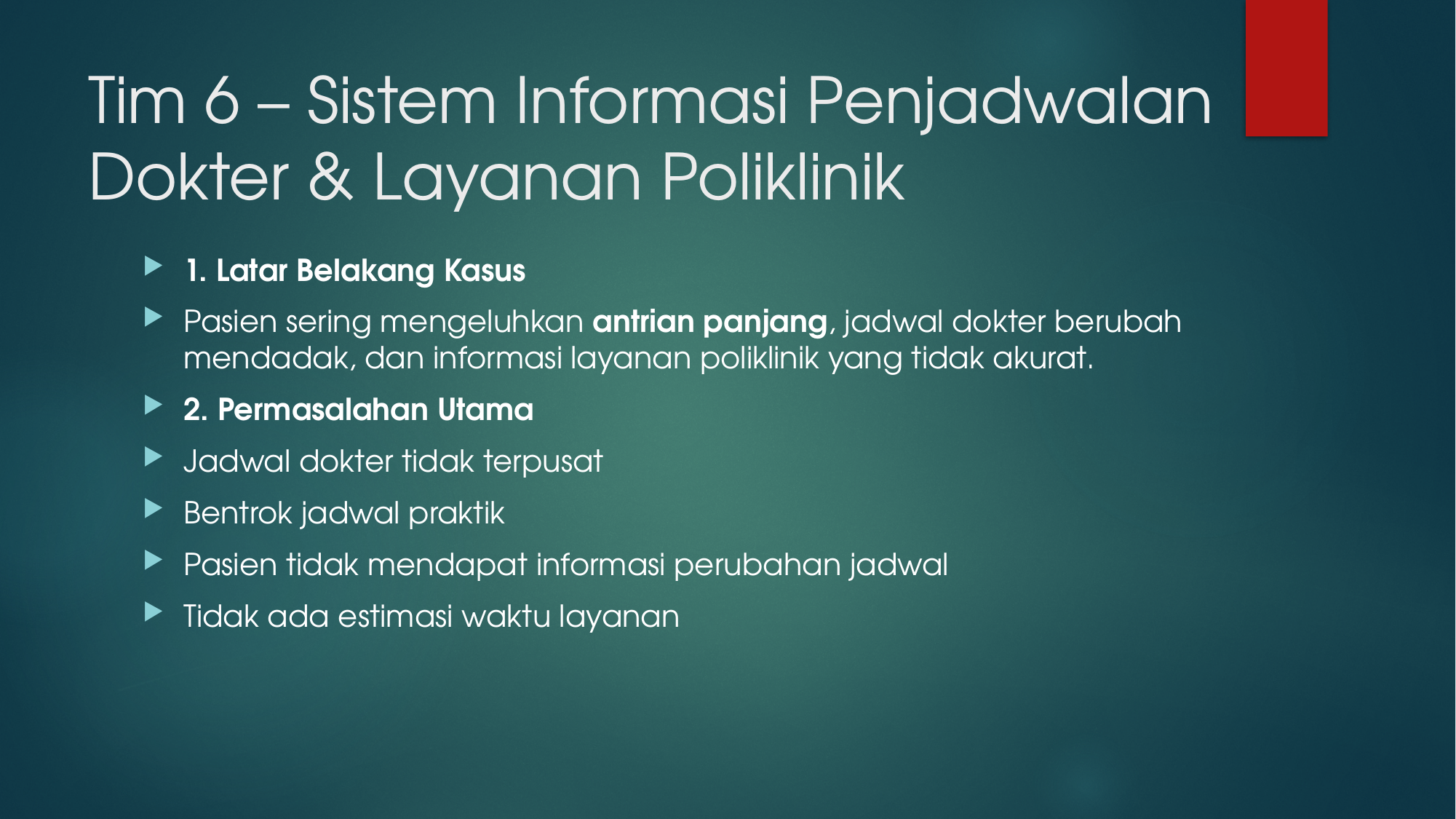

# Tim 6 – Sistem Informasi Penjadwalan Dokter & Layanan Poliklinik
1. Latar Belakang Kasus
Pasien sering mengeluhkan antrian panjang, jadwal dokter berubah mendadak, dan informasi layanan poliklinik yang tidak akurat.
2. Permasalahan Utama
Jadwal dokter tidak terpusat
Bentrok jadwal praktik
Pasien tidak mendapat informasi perubahan jadwal
Tidak ada estimasi waktu layanan